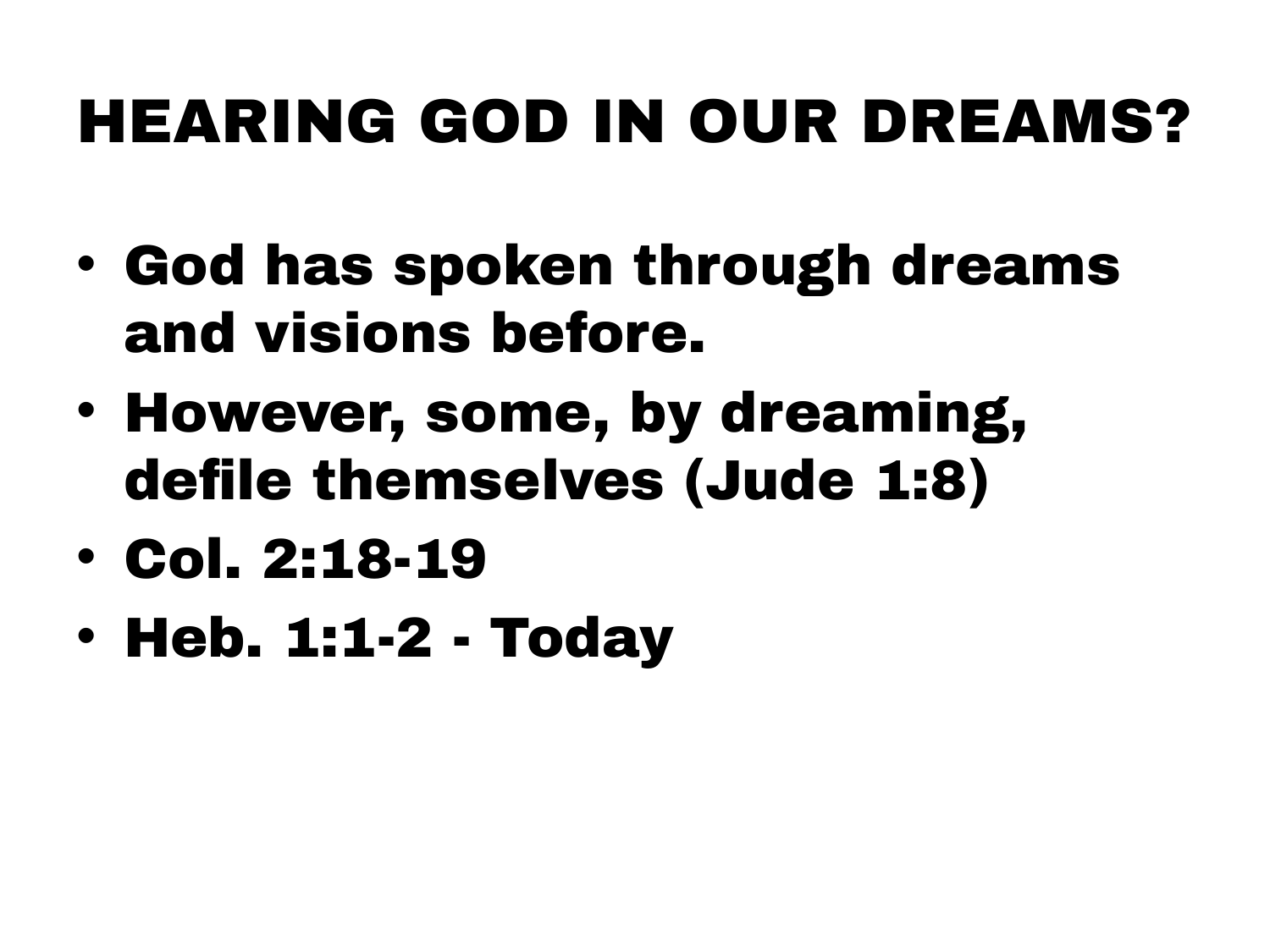

# HEARING GOD IN OUR DREAMS?
God has spoken through dreams and visions before.
However, some, by dreaming, defile themselves (Jude 1:8)
Col. 2:18-19
Heb. 1:1-2 - Today